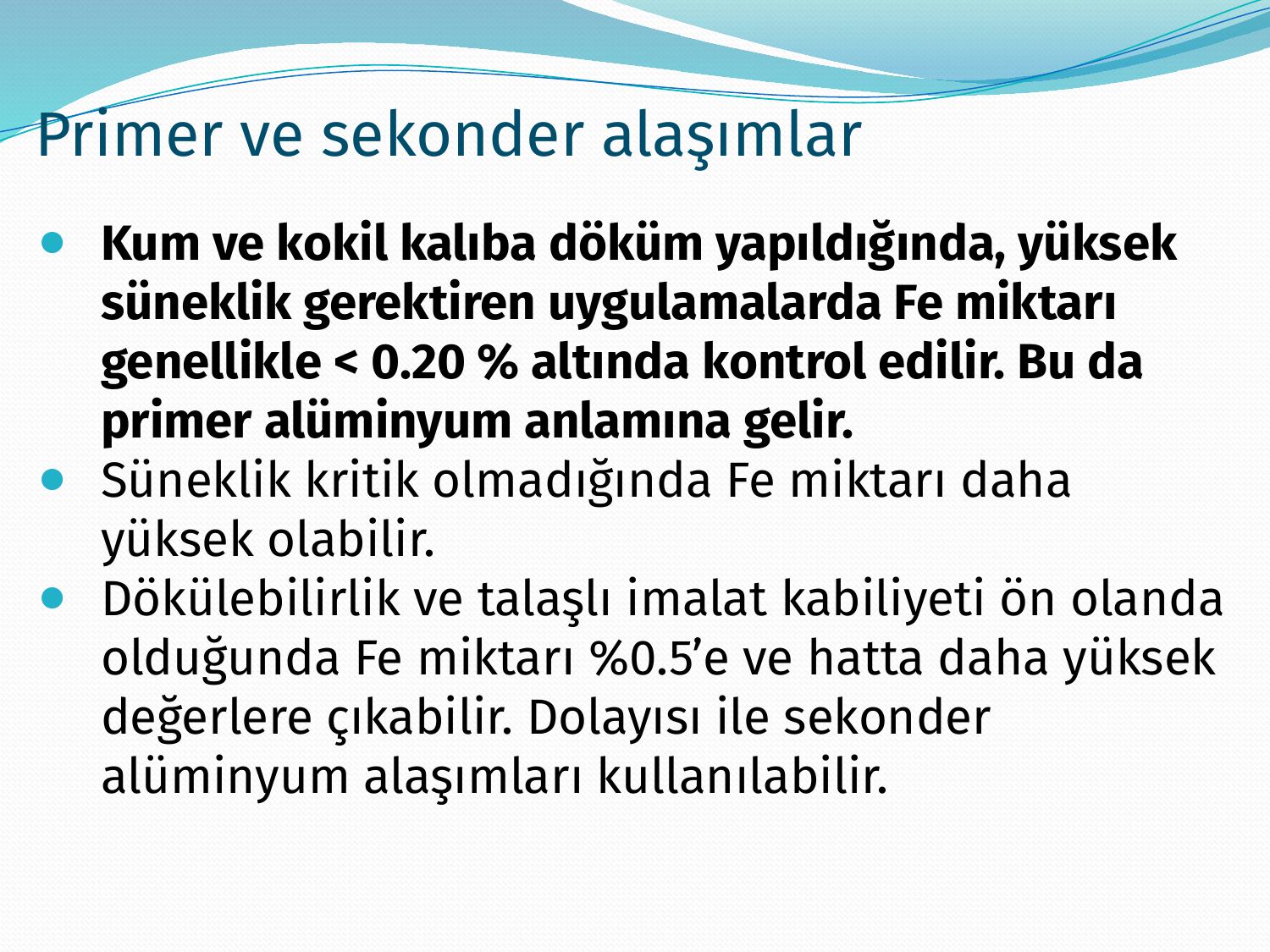

# Primer ve sekonder alaşımlar
Kum ve kokil kalıba döküm yapıldığında, yüksek süneklik gerektiren uygulamalarda Fe miktarı genellikle < 0.20 % altında kontrol edilir. Bu da primer alüminyum anlamına gelir.
Süneklik kritik olmadığında Fe miktarı daha yüksek olabilir.
Dökülebilirlik ve talaşlı imalat kabiliyeti ön olanda olduğunda Fe miktarı %0.5’e ve hatta daha yüksek değerlere çıkabilir. Dolayısı ile sekonder alüminyum alaşımları kullanılabilir.